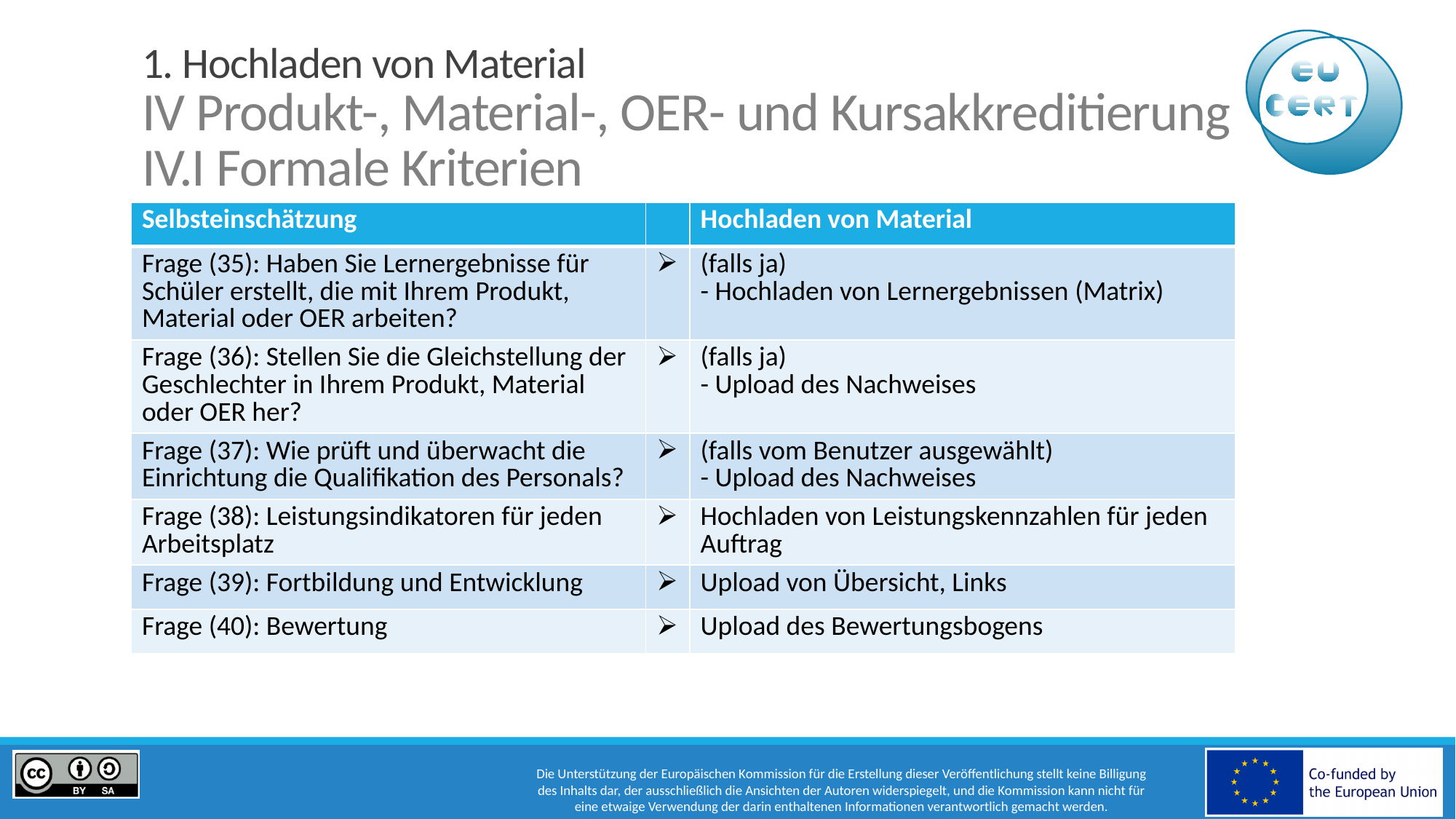

# 1. Hochladen von Material IV Produkt-, Material-, OER- und Kursakkreditierung IV.I Formale Kriterien
| Selbsteinschätzung |  | Hochladen von Material |
| --- | --- | --- |
| Frage (35): Haben Sie Lernergebnisse für Schüler erstellt, die mit Ihrem Produkt, Material oder OER arbeiten? |  | (falls ja) - Hochladen von Lernergebnissen (Matrix) |
| Frage (36): Stellen Sie die Gleichstellung der Geschlechter in Ihrem Produkt, Material oder OER her? |  | (falls ja) - Upload des Nachweises |
| Frage (37): Wie prüft und überwacht die Einrichtung die Qualifikation des Personals? |  | (falls vom Benutzer ausgewählt) - Upload des Nachweises |
| Frage (38): Leistungsindikatoren für jeden Arbeitsplatz |  | Hochladen von Leistungskennzahlen für jeden Auftrag |
| Frage (39): Fortbildung und Entwicklung |  | Upload von Übersicht, Links |
| Frage (40): Bewertung |  | Upload des Bewertungsbogens |